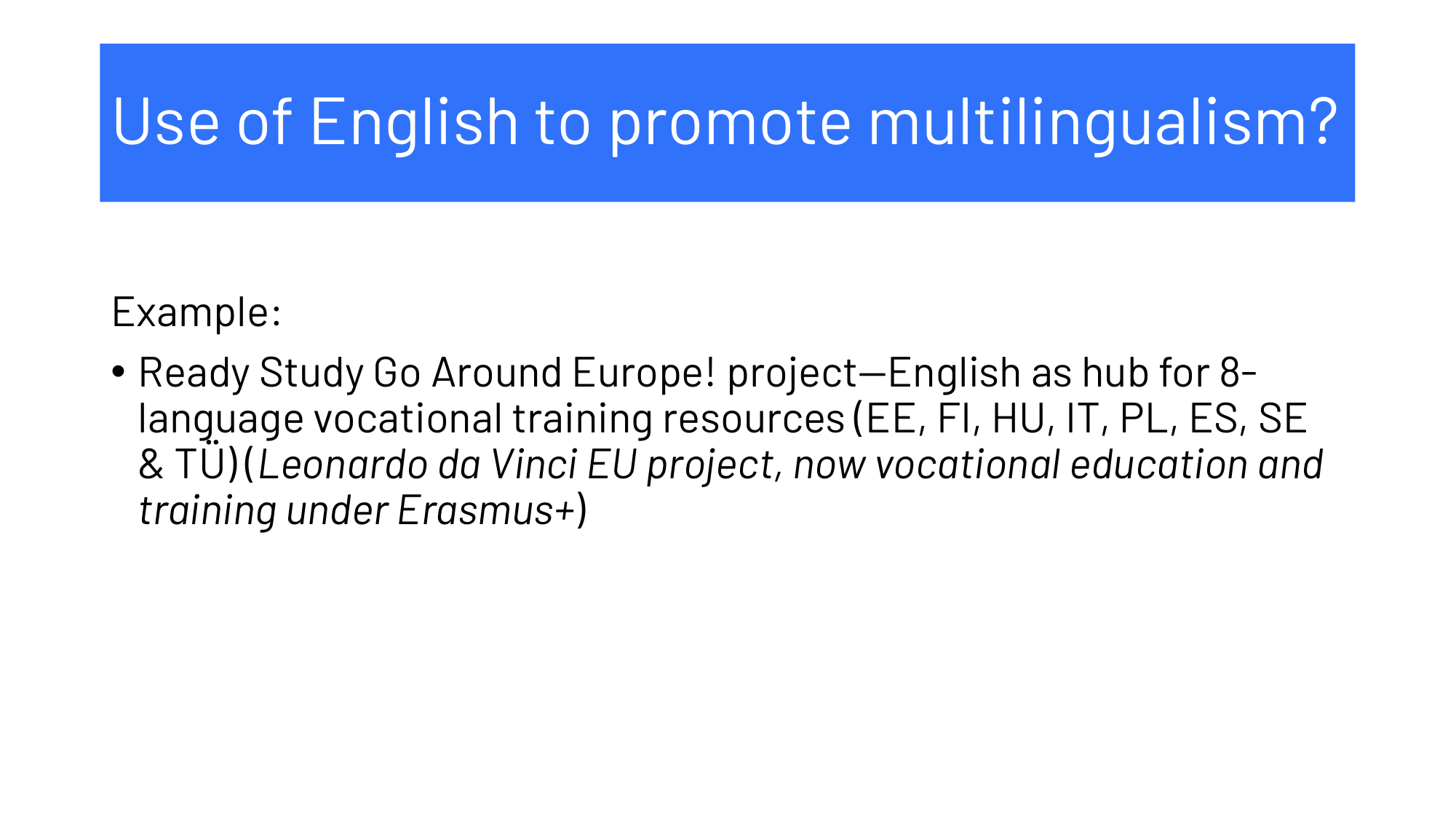

# Use of English to promote multilingualism?

Example:
Ready Study Go Around Europe! project—English as hub for 8-language vocational training resources (EE, FI, HU, IT, PL, ES, SE & TÜ) (Leonardo da Vinci EU project, now vocational education and training under Erasmus+)